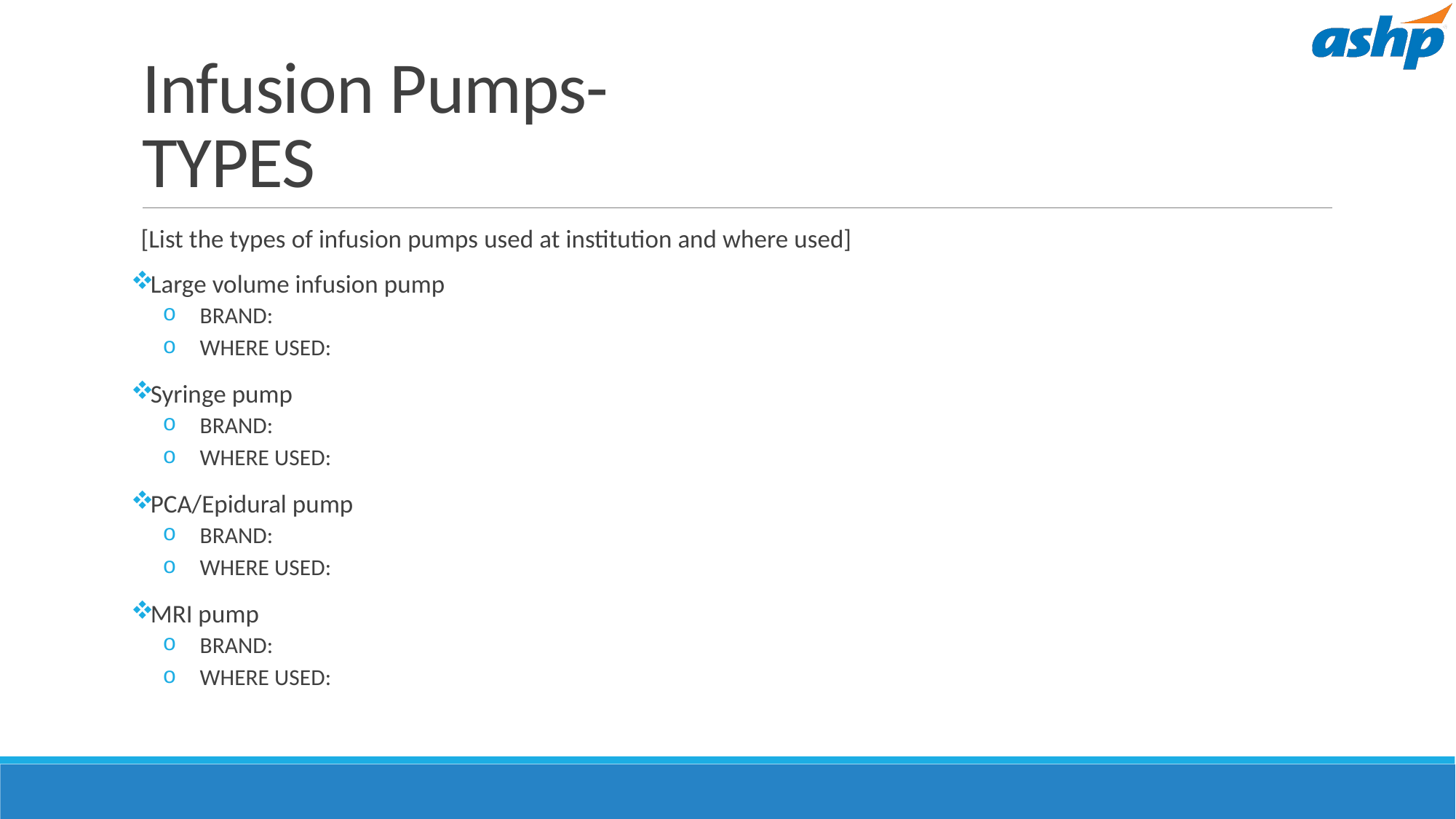

# Infusion Pumps- TYPES
[List the types of infusion pumps used at institution and where used]
Large volume infusion pump
BRAND:
WHERE USED:
Syringe pump
BRAND:
WHERE USED:
PCA/Epidural pump
BRAND:
WHERE USED:
MRI pump
BRAND:
WHERE USED: